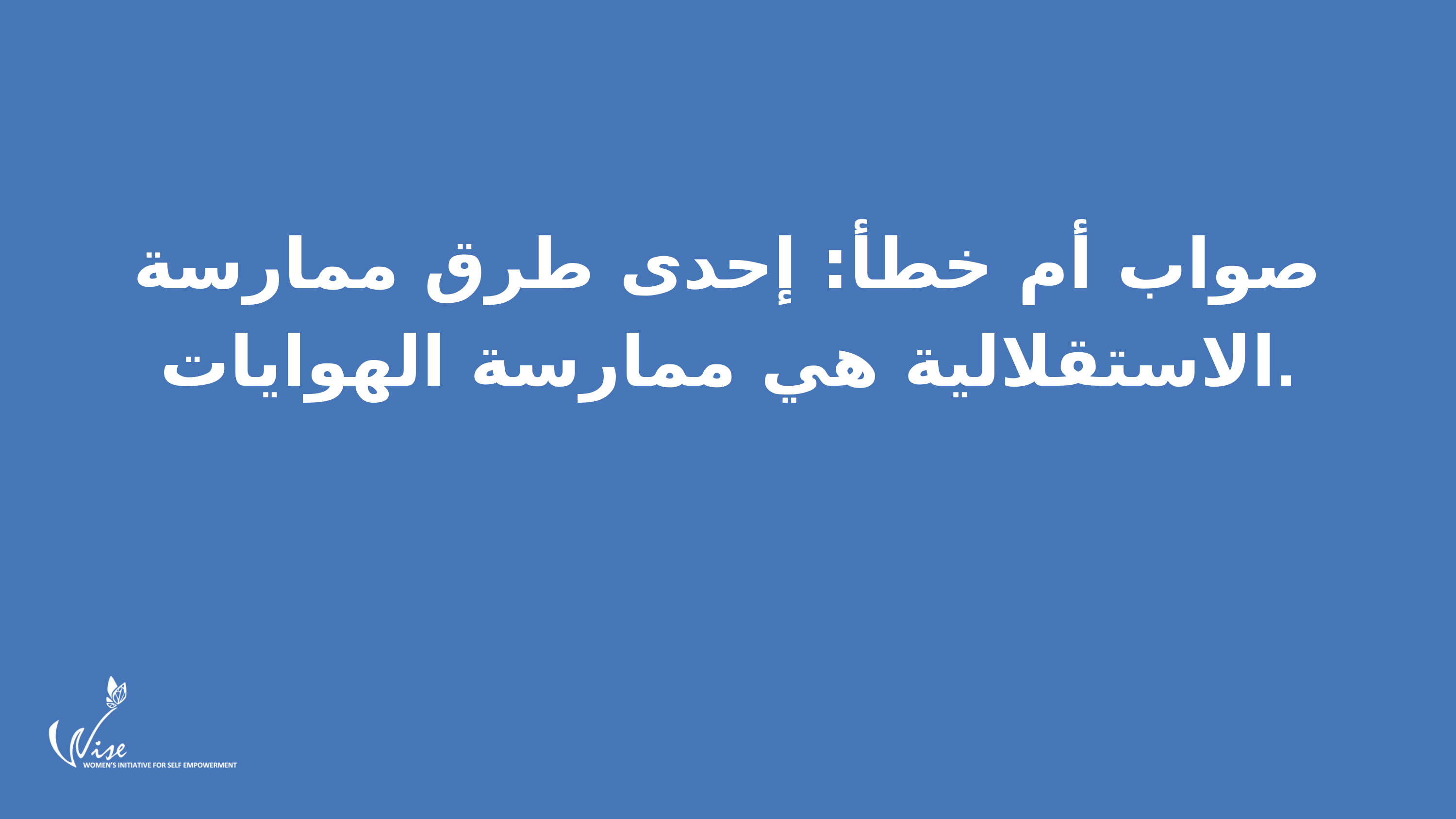

صواب أم خطأ: إحدى طرق ممارسة الاستقلالية هي ممارسة الهوايات.